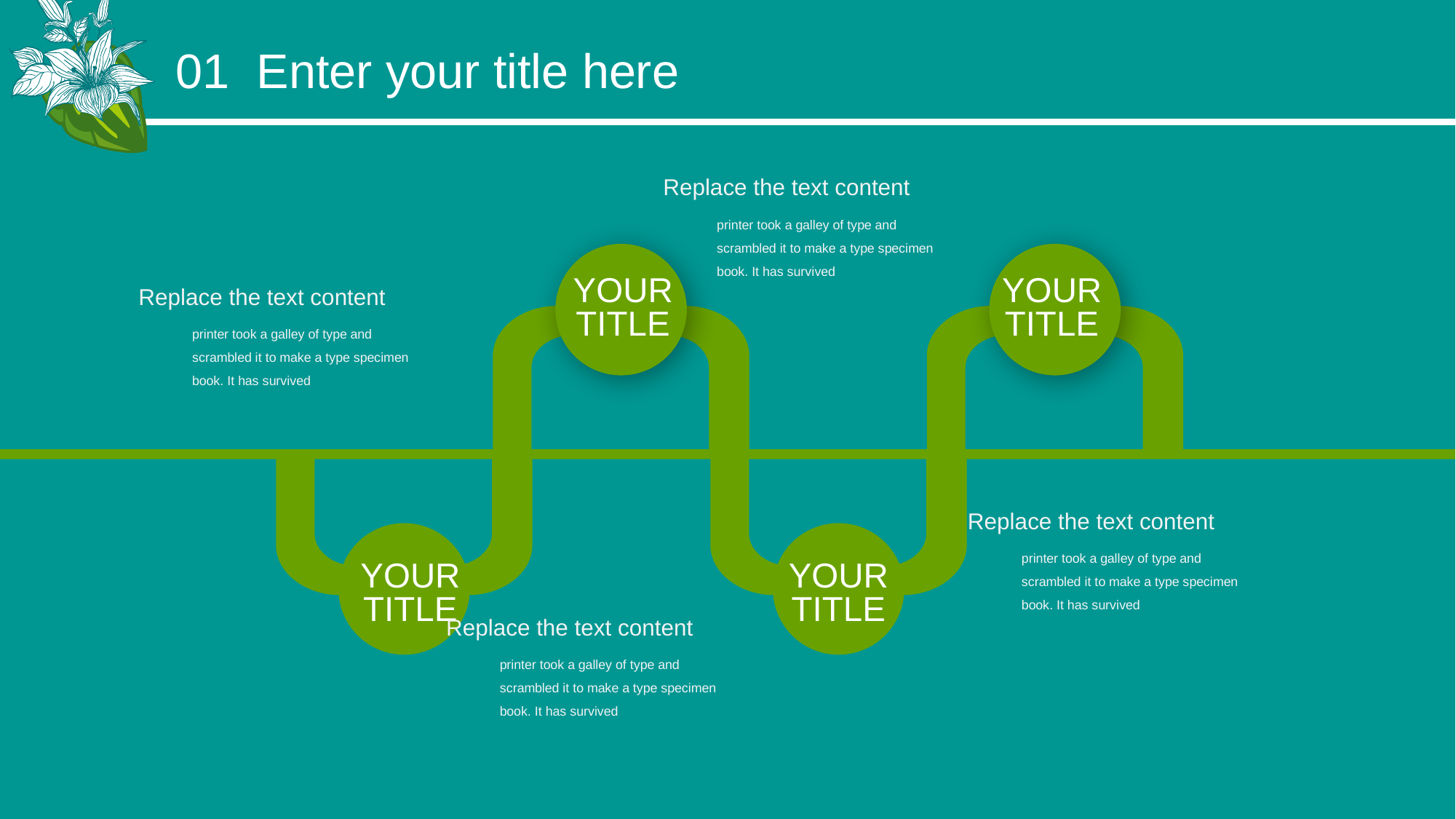

01  Enter your title here
Replace the text content
printer took a galley of type and scrambled it to make a type specimen book. It has survived

YOUR TITLE
YOUR TITLE
Replace the text content

printer took a galley of type and scrambled it to make a type specimen book. It has survived

Replace the text content

printer took a galley of type and scrambled it to make a type specimen book. It has survived
YOUR TITLE
YOUR TITLE
Replace the text content
printer took a galley of type and scrambled it to make a type specimen book. It has survived